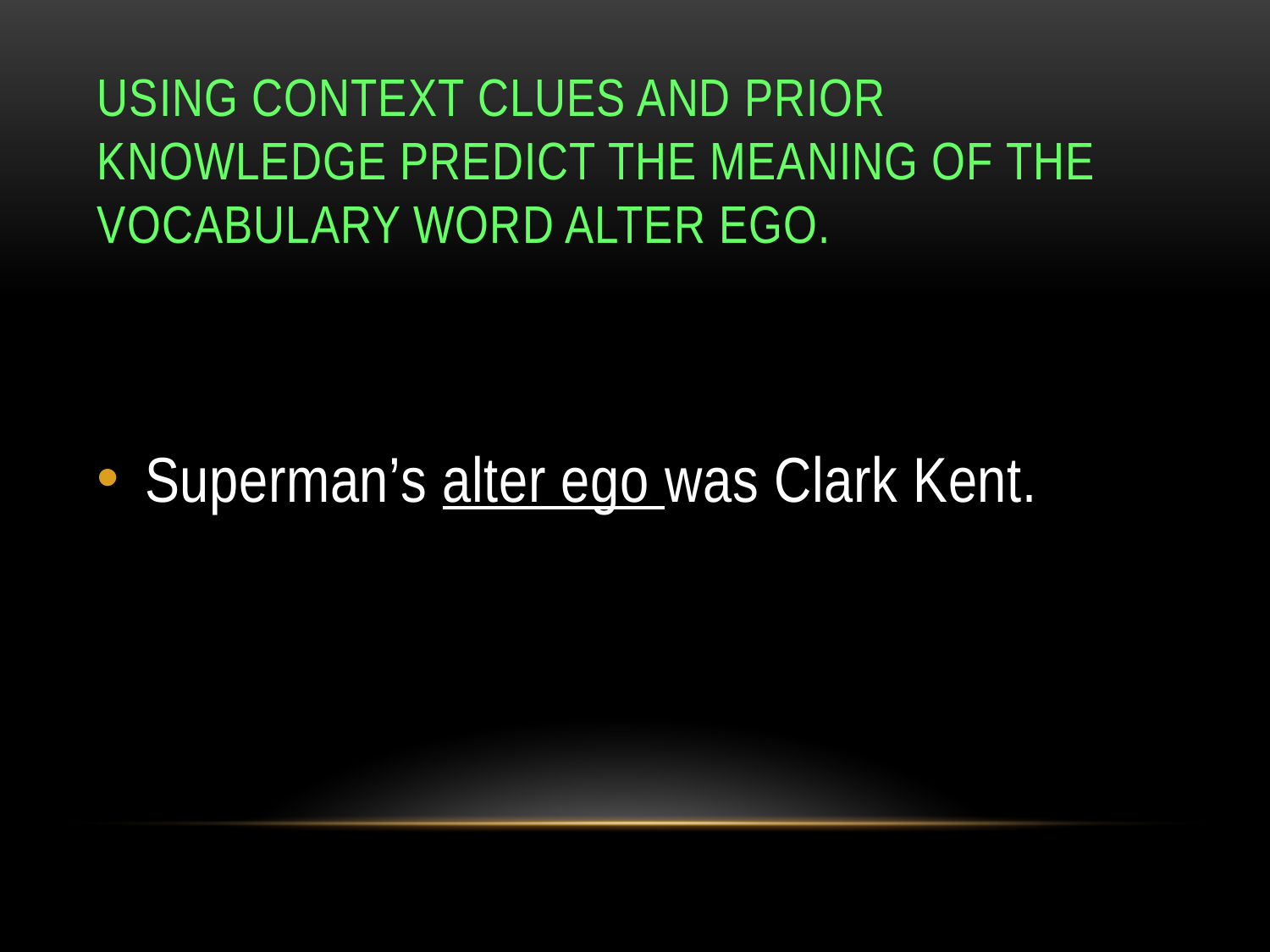

# Using context clues and prior knowledge predict the meaning of the vocabulary word Alter ego.

Superman’s alter ego was Clark Kent.